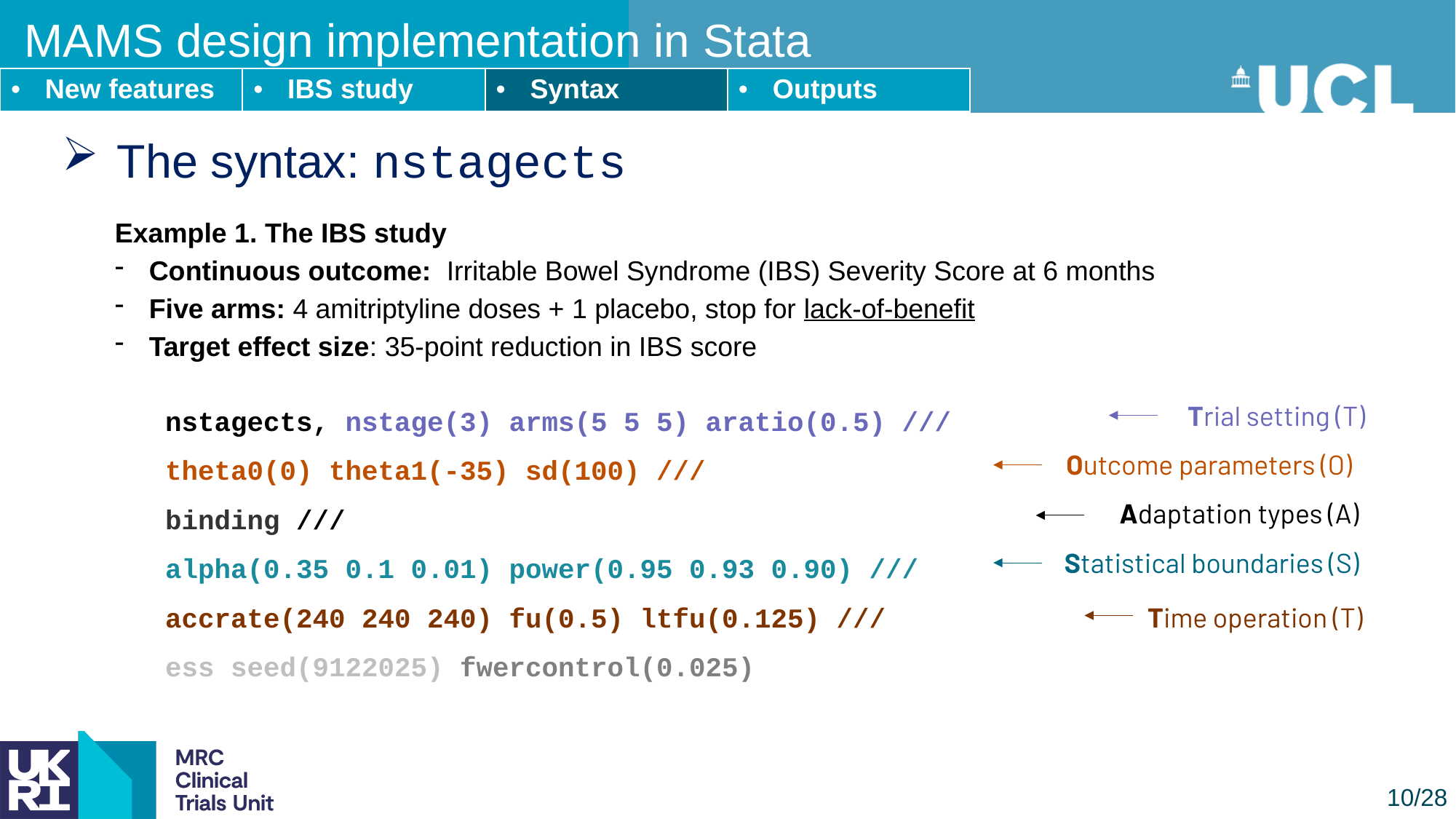

MAMS design implementation in Stata
| New features | IBS study | Syntax | Outputs |
| --- | --- | --- | --- |
The syntax: nstagects
Example 1. The IBS study
Continuous outcome:  Irritable Bowel Syndrome (IBS) Severity Score at 6 months
Five arms: 4 amitriptyline doses + 1 placebo, stop for lack-of-benefit
Target effect size: 35-point reduction in IBS score
nstagects, nstage(3) arms(5 5 5) aratio(0.5) ///
theta0(0) theta1(-35) sd(100) ///
binding ///
alpha(0.35 0.1 0.01) power(0.95 0.93 0.90) ///
accrate(240 240 240) fu(0.5) ltfu(0.125) ///
ess seed(9122025) fwercontrol(0.025)

Trial setting (T)
Outcome parameters (O)
Adaptation types (A)
Statistical boundaries (S)
Time operation (T)
10/28